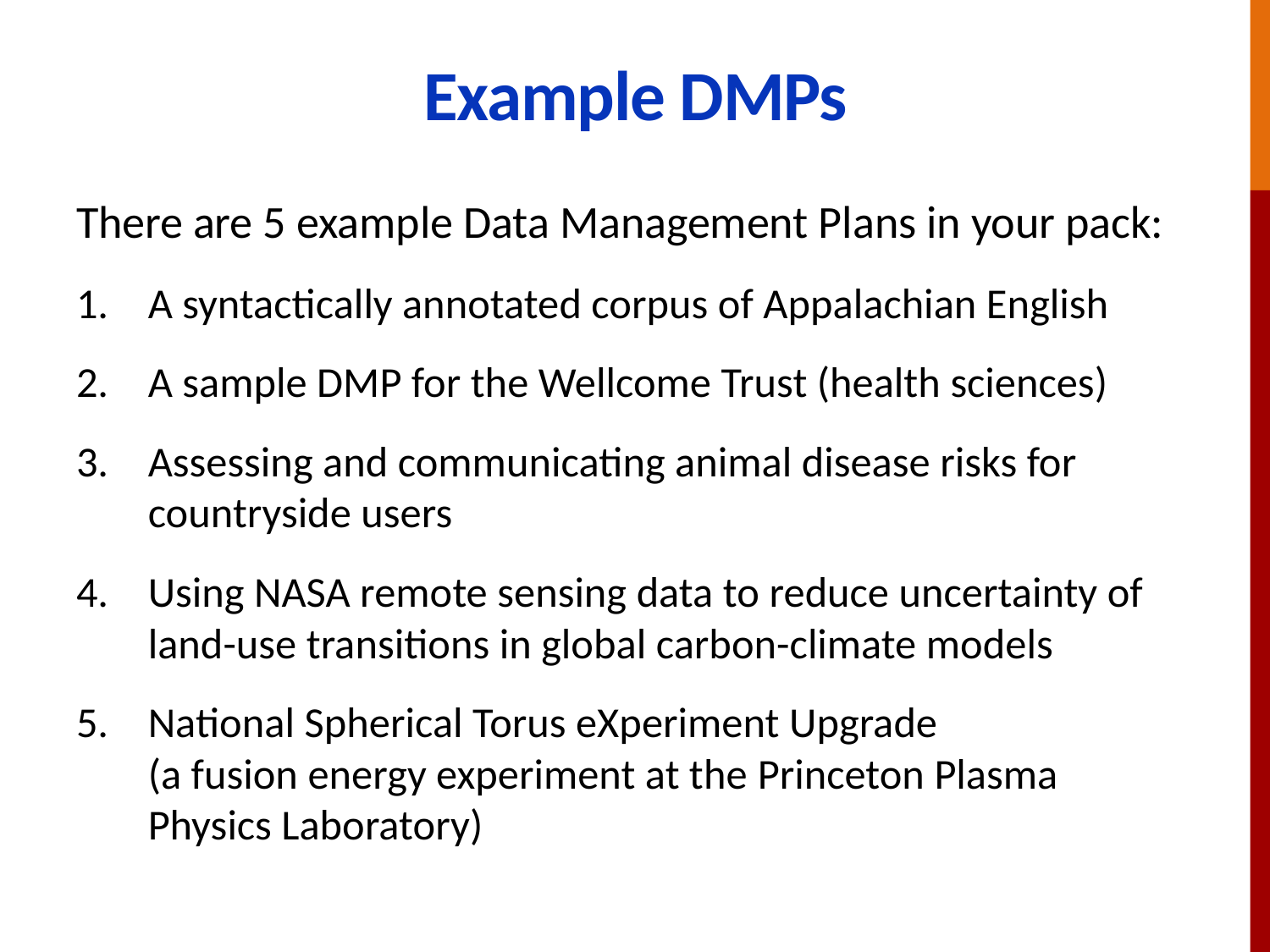

# Example DMPs
There are 5 example Data Management Plans in your pack:
A syntactically annotated corpus of Appalachian English
A sample DMP for the Wellcome Trust (health sciences)
Assessing and communicating animal disease risks for countryside users
Using NASA remote sensing data to reduce uncertainty of land-use transitions in global carbon-climate models
National Spherical Torus eXperiment Upgrade                       (a fusion energy experiment at the Princeton Plasma Physics Laboratory)